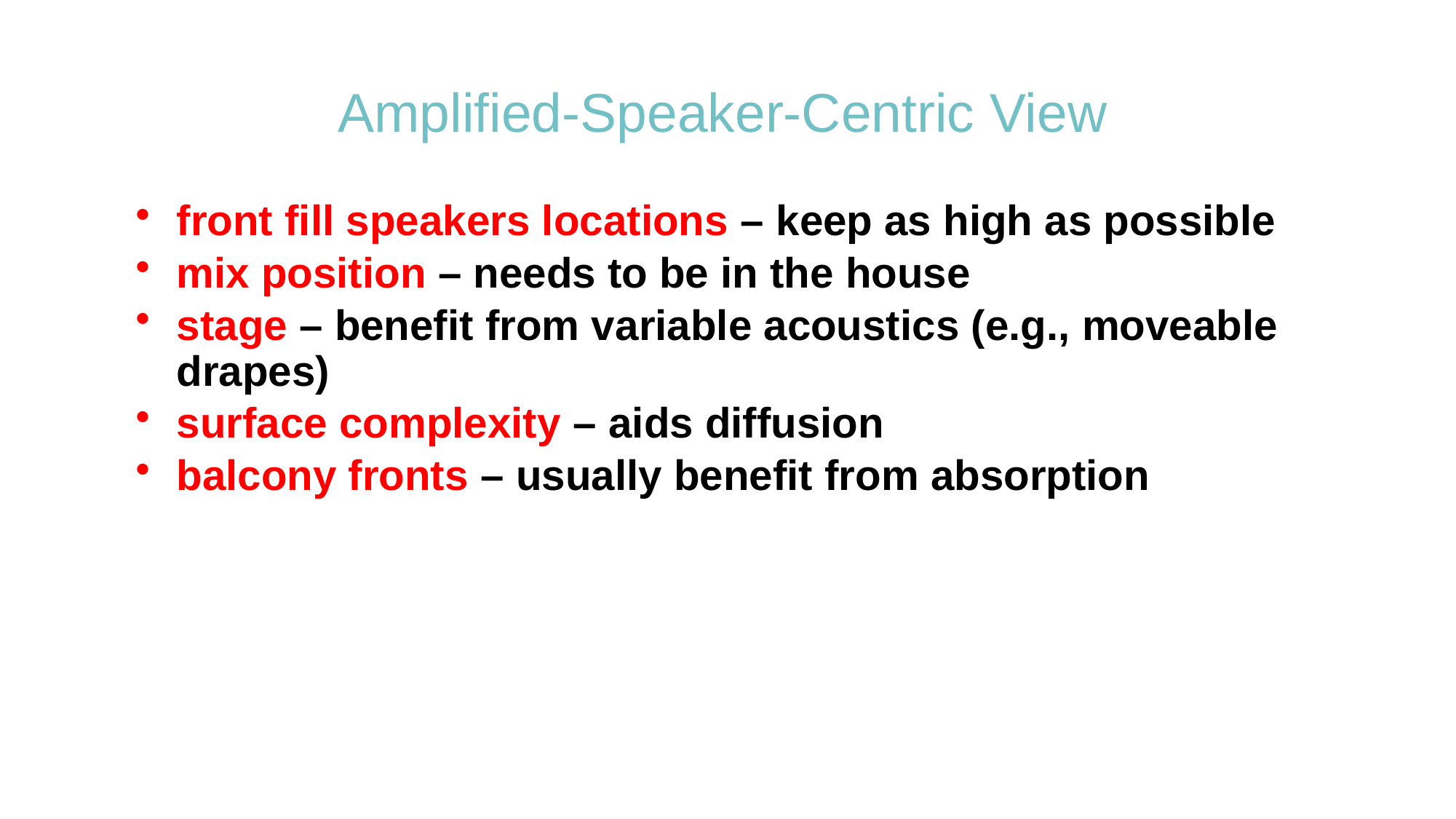

# Amplified-Speaker-Centric View
front fill speakers locations – keep as high as possible
mix position – needs to be in the house
stage – benefit from variable acoustics (e.g., moveable drapes)
surface complexity – aids diffusion
balcony fronts – usually benefit from absorption